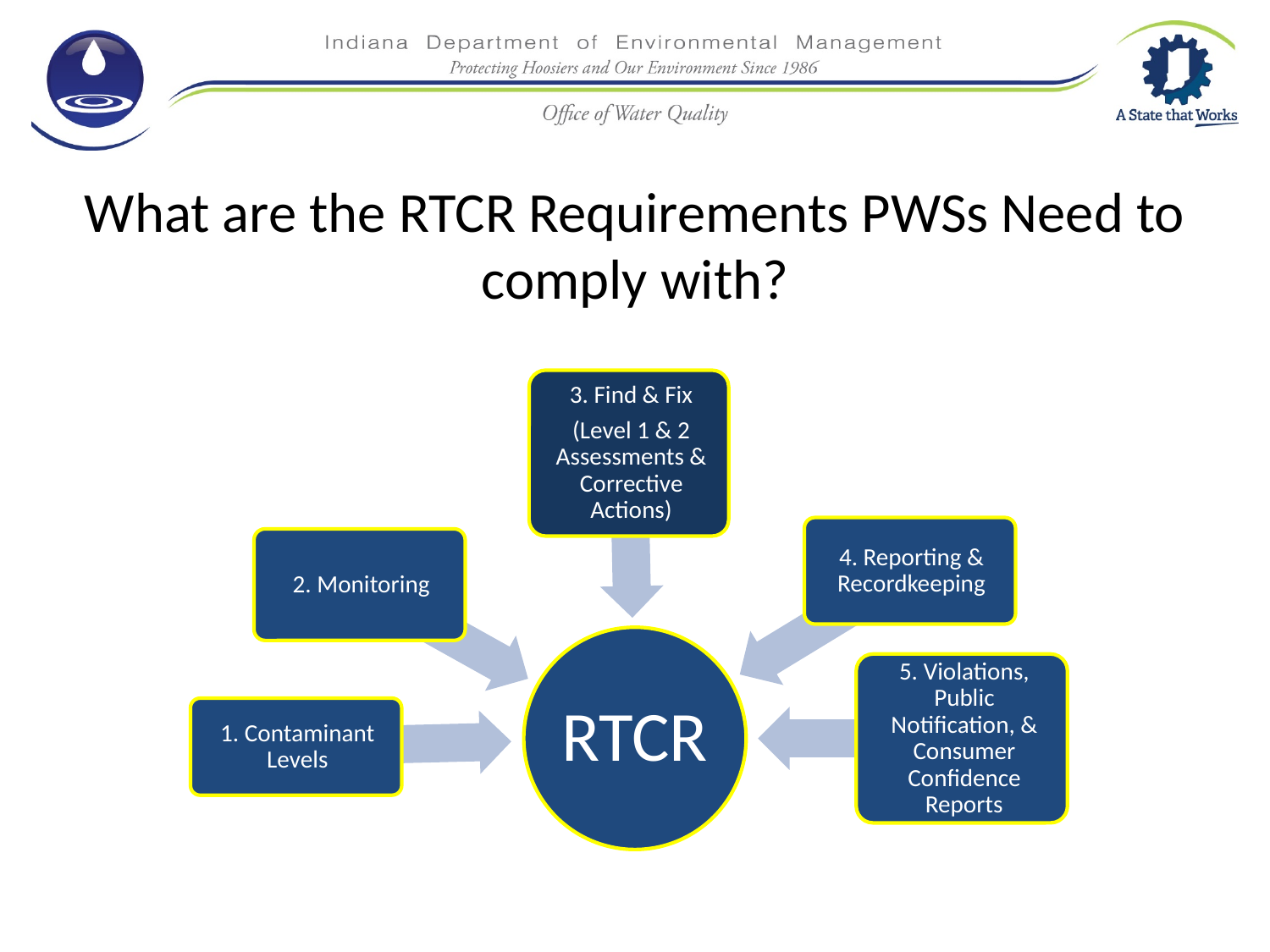

# What are the RTCR Requirements PWSs Need to comply with?
RTCR
1. Contaminant Levels
2. Monitoring
3. Find & Fix
(Level 1 & 2 Assessments & Corrective Actions)
4. Reporting & Recordkeeping
5. Violations, Public Notification, & Consumer Confidence Reports